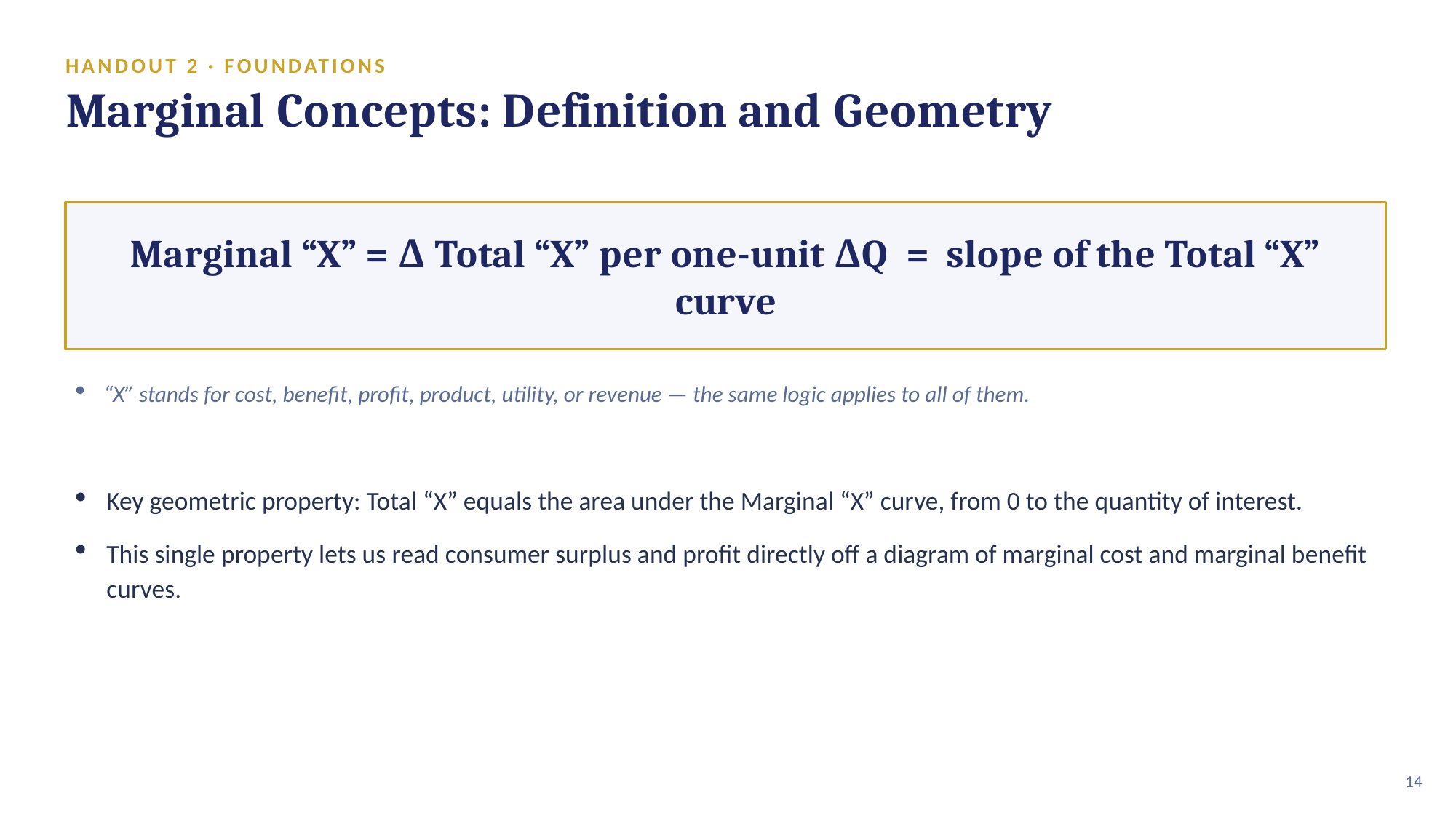

HANDOUT 2 · FOUNDATIONS
Marginal Concepts: Definition and Geometry

Marginal “X” = Δ Total “X” per one-unit ΔQ  =  slope of the Total “X” curve
“X” stands for cost, benefit, profit, product, utility, or revenue — the same logic applies to all of them.
Key geometric property: Total “X” equals the area under the Marginal “X” curve, from 0 to the quantity of interest.
This single property lets us read consumer surplus and profit directly off a diagram of marginal cost and marginal benefit curves.
14